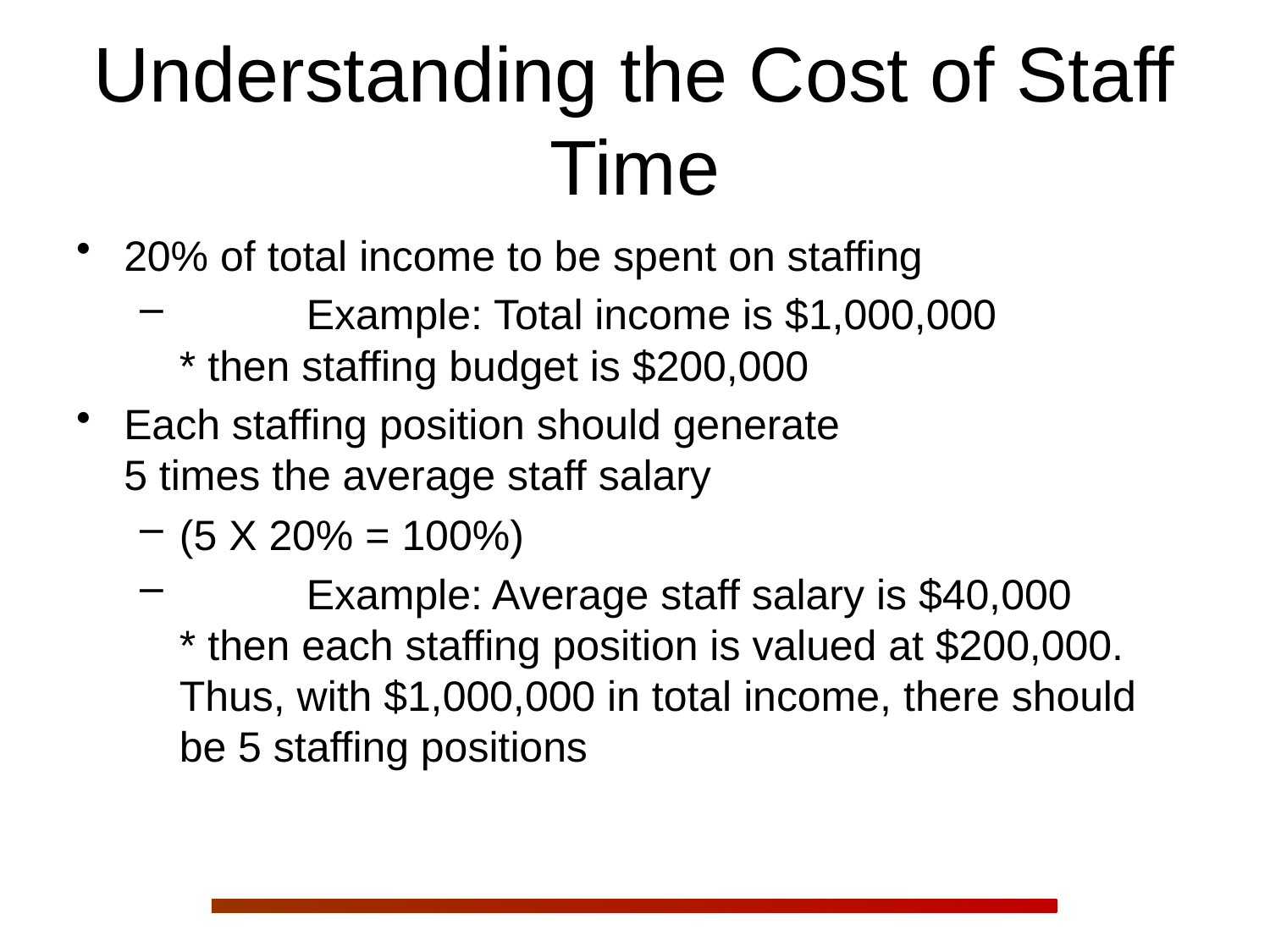

Understanding the Cost of Staff Time
20% of total income to be spent on staffing
	Example: Total income is $1,000,000
* then staffing budget is $200,000
Each staffing position should generate
5 times the average staff salary
(5 X 20% = 100%)
	Example: Average staff salary is $40,000
* then each staffing position is valued at $200,000.  Thus, with $1,000,000 in total income, there should be 5 staffing positions